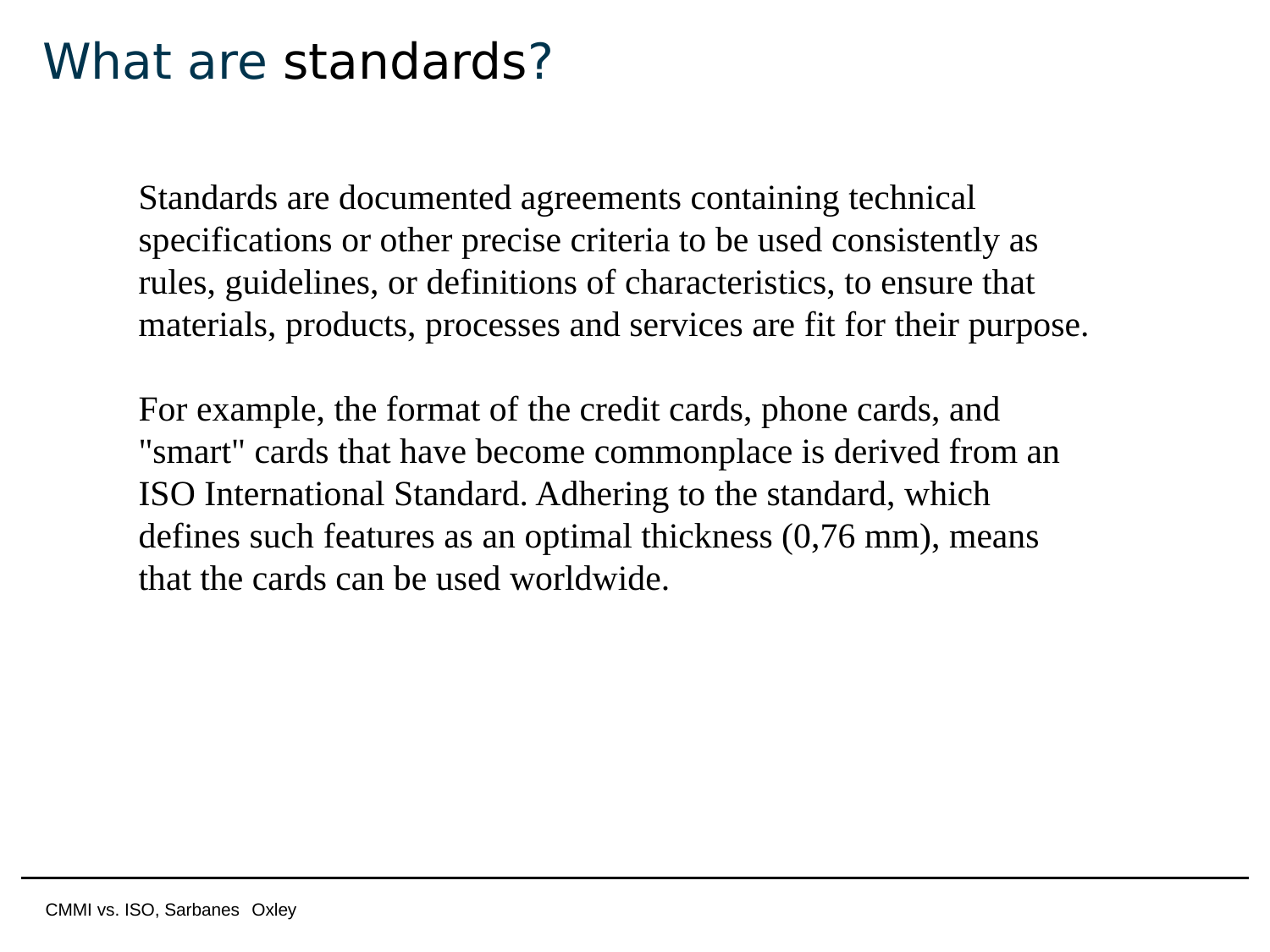

# What are standards?

Standards are documented agreements containing technical specifications or other precise criteria to be used consistently as rules, guidelines, or definitions of characteristics, to ensure that materials, products, processes and services are fit for their purpose.

For example, the format of the credit cards, phone cards, and "smart" cards that have become commonplace is derived from an ISO International Standard. Adhering to the standard, which defines such features as an optimal thickness (0,76 mm), means that the cards can be used worldwide.